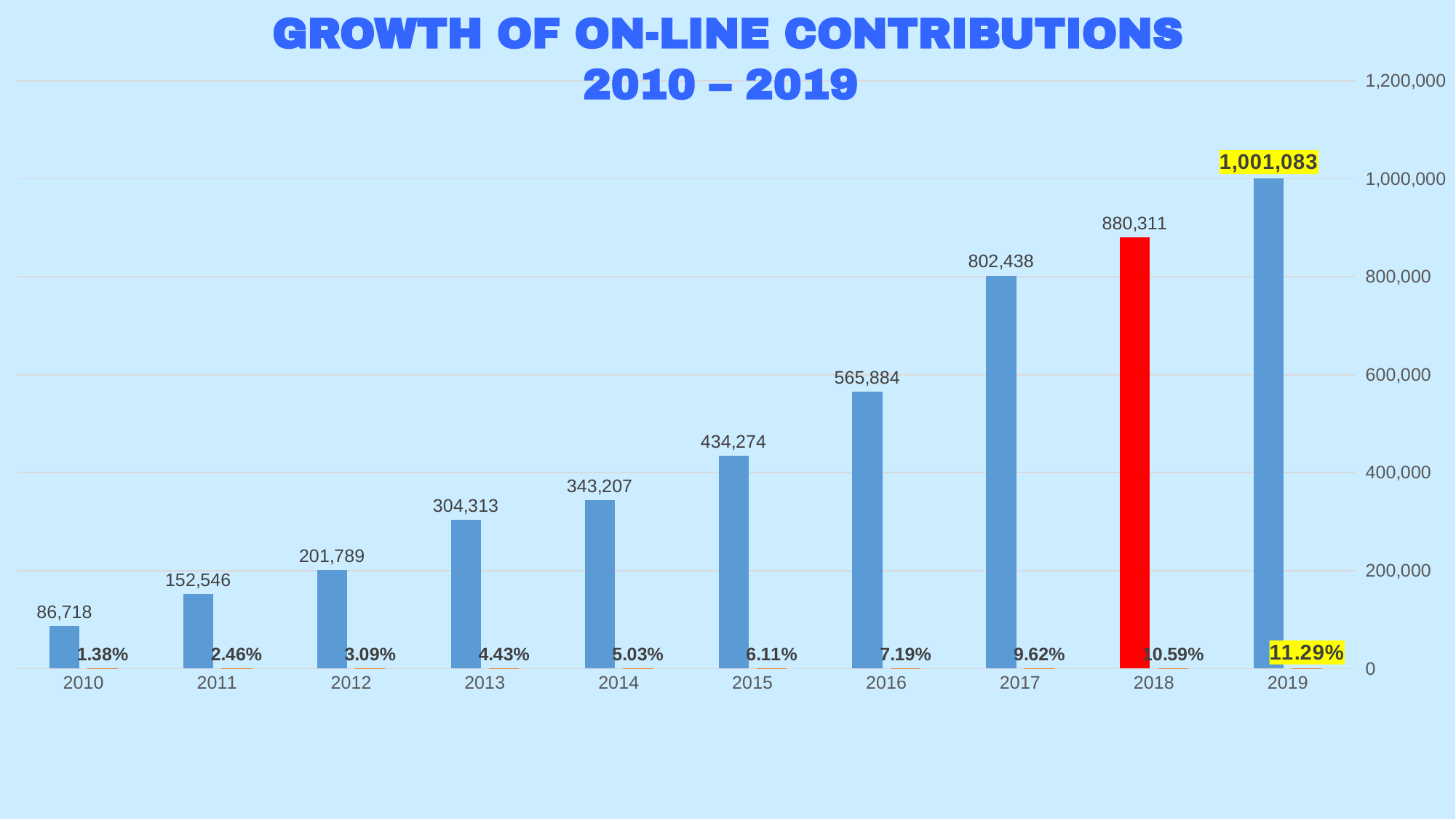

GROWTH OF ON-LINE CONTRIBUTIONS
2010 – 2019

### Chart

| Category | Total Contributions | % of Total |
|---|---|---|
| 2010 | 86718.0 | 0.0138 |
| 2011 | 152546.0 | 0.0246 |
| 2012 | 201789.0 | 0.0309 |
| 2013 | 304313.0 | 0.0443 |
| 2014 | 343207.0 | 0.0503 |
| 2015 | 434274.0 | 0.0611 |
| 2016 | 565884.0 | 0.0719 |
| 2017 | 802438.0 | 0.0962 |
| 2018 | 880311.0 | 0.1059 |
| 2019 | 1001083.0 | 0.1129 |